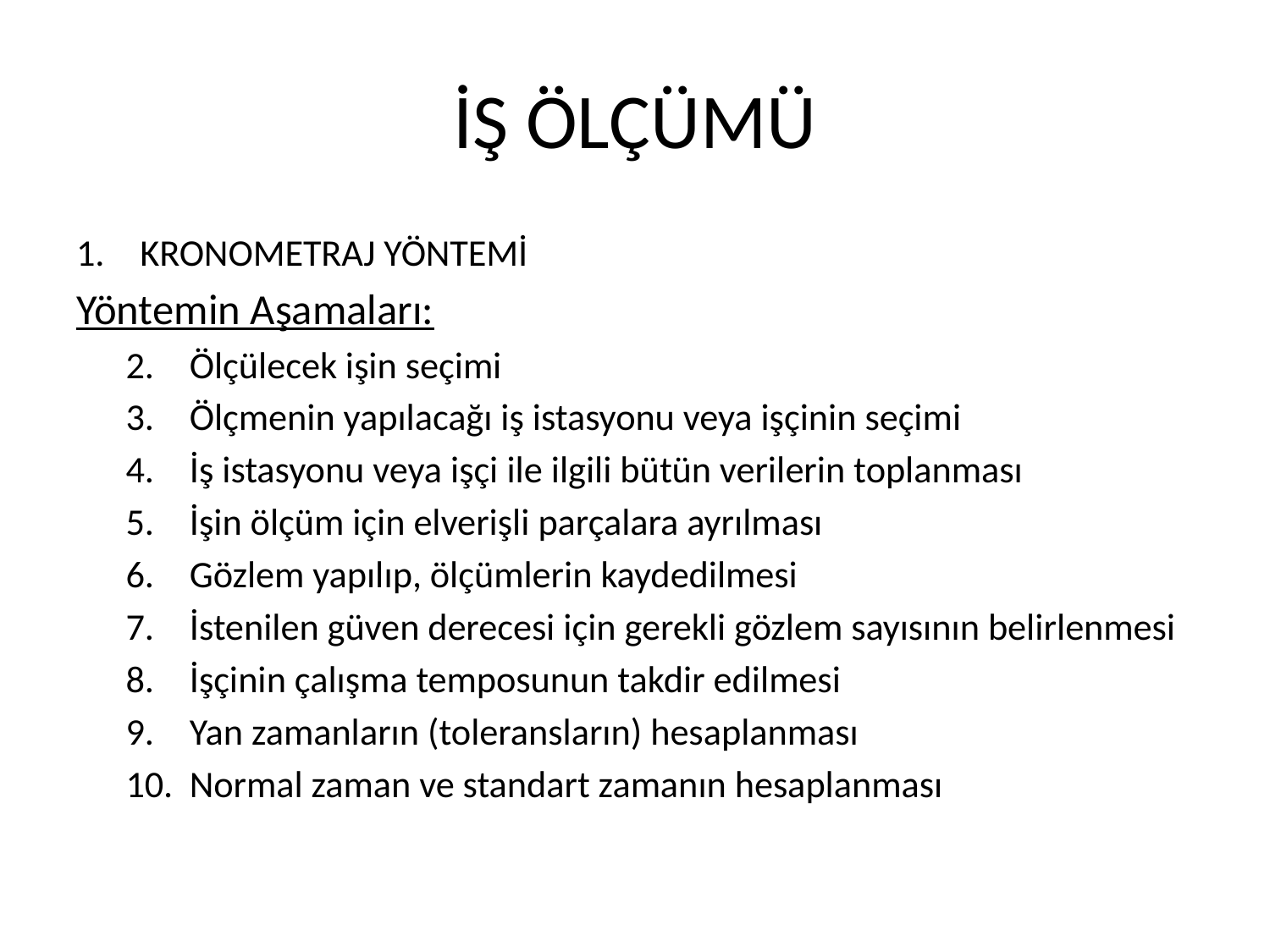

# İŞ ÖLÇÜMÜ
KRONOMETRAJ YÖNTEMİ
Yöntemin Aşamaları:
Ölçülecek işin seçimi
Ölçmenin yapılacağı iş istasyonu veya işçinin seçimi
İş istasyonu veya işçi ile ilgili bütün verilerin toplanması
İşin ölçüm için elverişli parçalara ayrılması
Gözlem yapılıp, ölçümlerin kaydedilmesi
İstenilen güven derecesi için gerekli gözlem sayısının belirlenmesi
İşçinin çalışma temposunun takdir edilmesi
Yan zamanların (toleransların) hesaplanması
Normal zaman ve standart zamanın hesaplanması